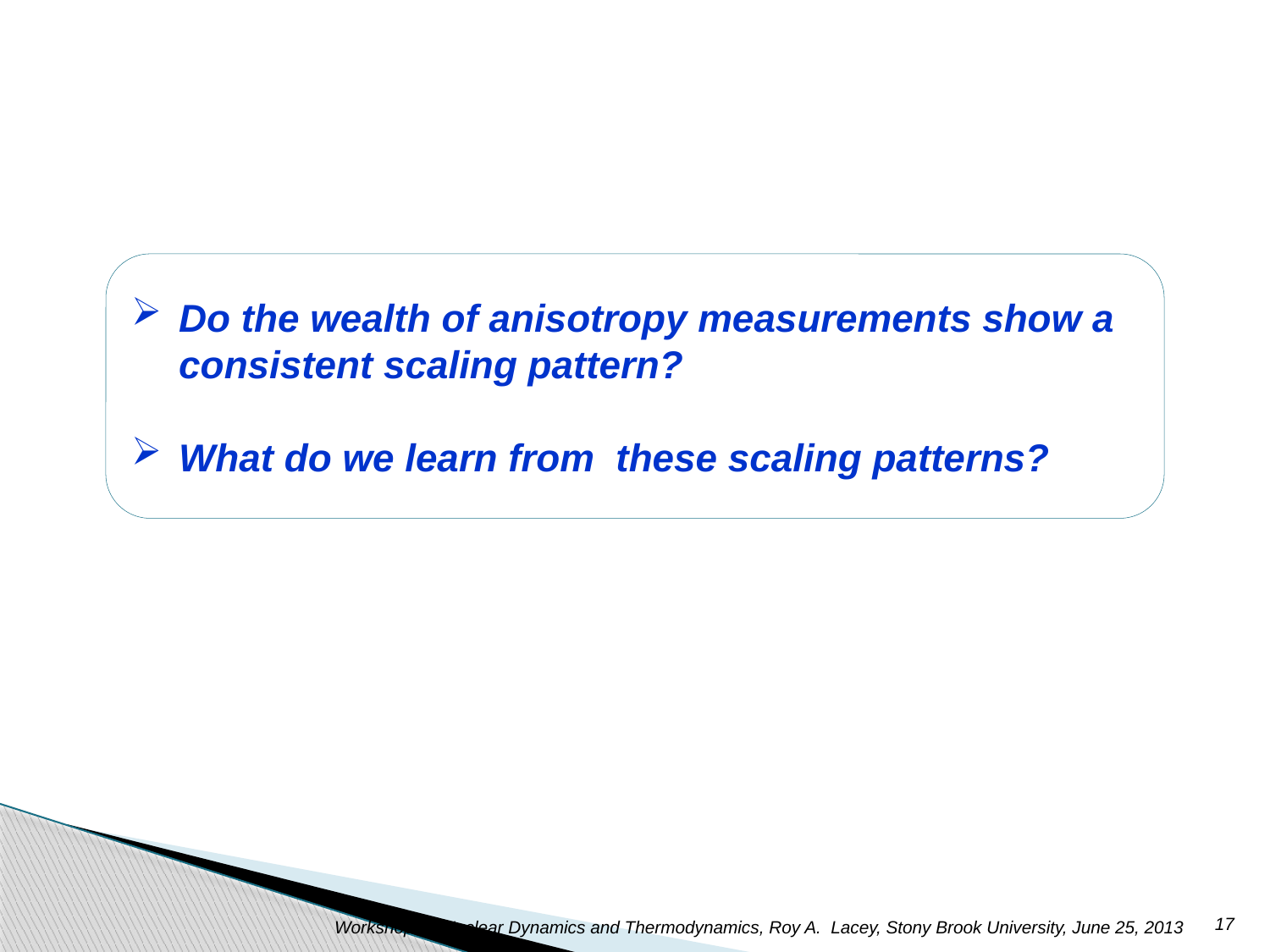

Do the wealth of anisotropy measurements show a consistent scaling pattern?

What do we learn from  these scaling patterns?
17
Workshop on Nuclear Dynamics and Thermodynamics, Roy A.  Lacey, Stony Brook University, June 25, 2013